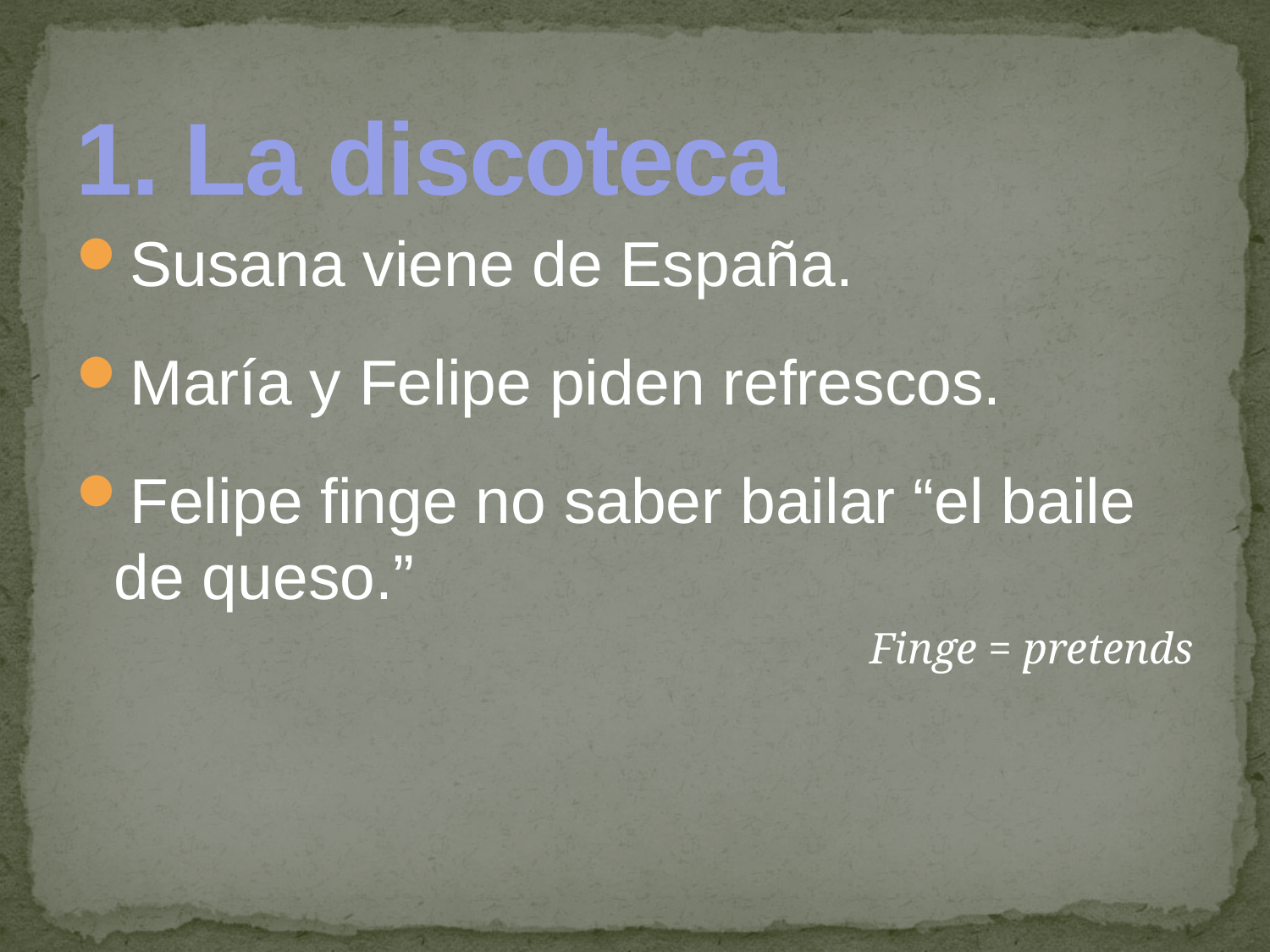

# 1. La discoteca
Susana viene de España.
María y Felipe piden refrescos.
Felipe finge no saber bailar “el baile de queso.”
Finge = pretends